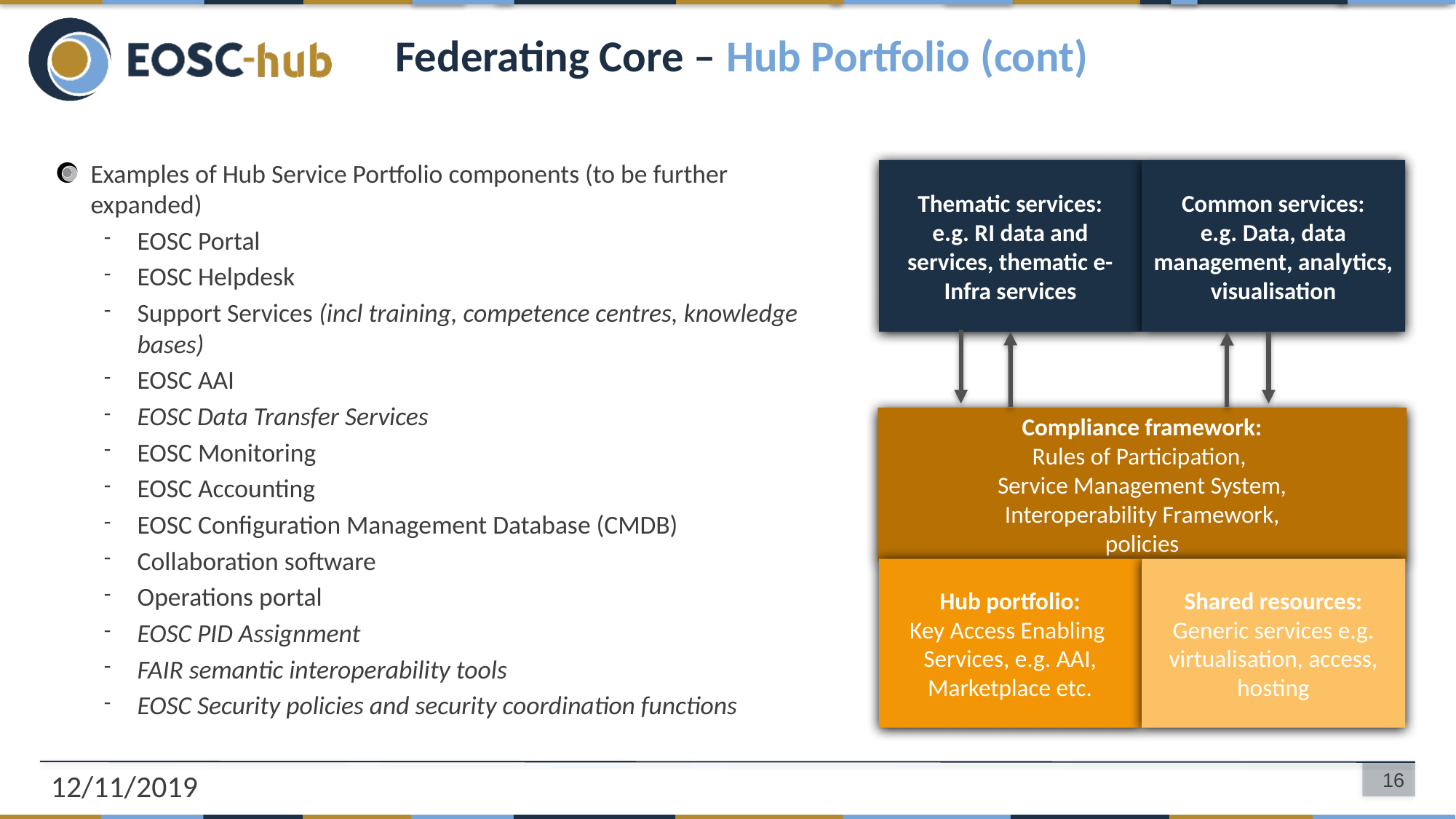

# Federating Core – Hub Portfolio (cont)
Examples of Hub Service Portfolio components (to be further expanded)
EOSC Portal
EOSC Helpdesk
Support Services (incl training, competence centres, knowledge bases)
EOSC AAI
EOSC Data Transfer Services
EOSC Monitoring
EOSC Accounting
EOSC Configuration Management Database (CMDB)
Collaboration software
Operations portal
EOSC PID Assignment
FAIR semantic interoperability tools
EOSC Security policies and security coordination functions
Thematic services:
e.g. RI data and services, thematic e-Infra services
Common services:
e.g. Data, data management, analytics, visualisation
Compliance framework:
Rules of Participation,
Service Management System,
Interoperability Framework,
policies
Hub portfolio:
Key Access Enabling  Services, e.g. AAI, Marketplace etc.
Shared resources:
Generic services e.g. virtualisation, access, hosting
12/11/2019
16